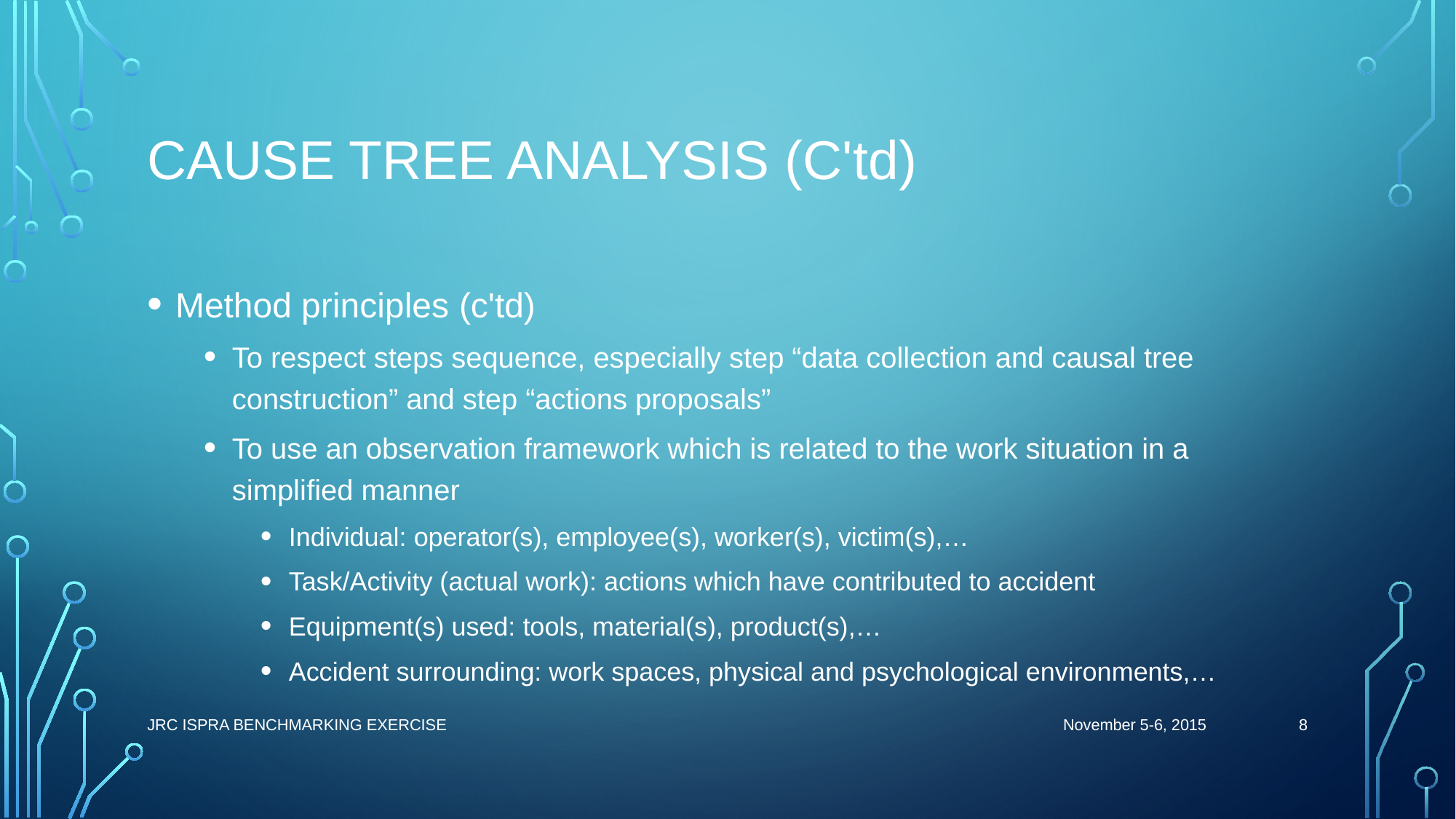

# Cause tree analysis (c'td)
Method principles (c'td)
To respect steps sequence, especially step “data collection and causal tree construction” and step “actions proposals”
To use an observation framework which is related to the work situation in a simplified manner
Individual: operator(s), employee(s), worker(s), victim(s),…
Task/Activity (actual work): actions which have contributed to accident
Equipment(s) used: tools, material(s), product(s),…
Accident surrounding: work spaces, physical and psychological environments,…
8
JRC ISPra Benchmarking Exercise
November 5-6, 2015